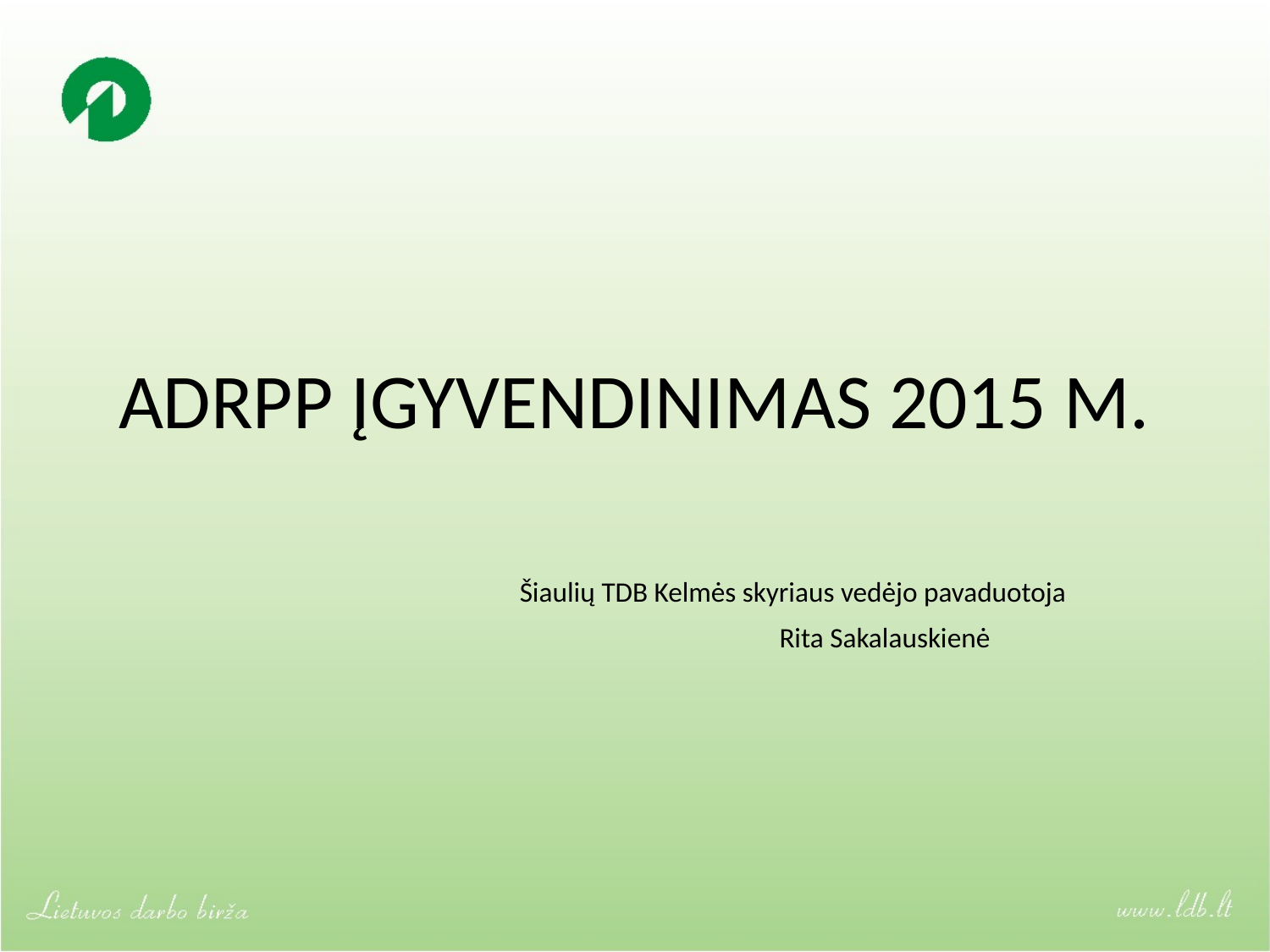

# ADRPP ĮGYVENDINIMAS 2015 M.
   Šiaulių TDB Kelmės skyriaus vedėjo pavaduotoja
Rita Sakalauskienė